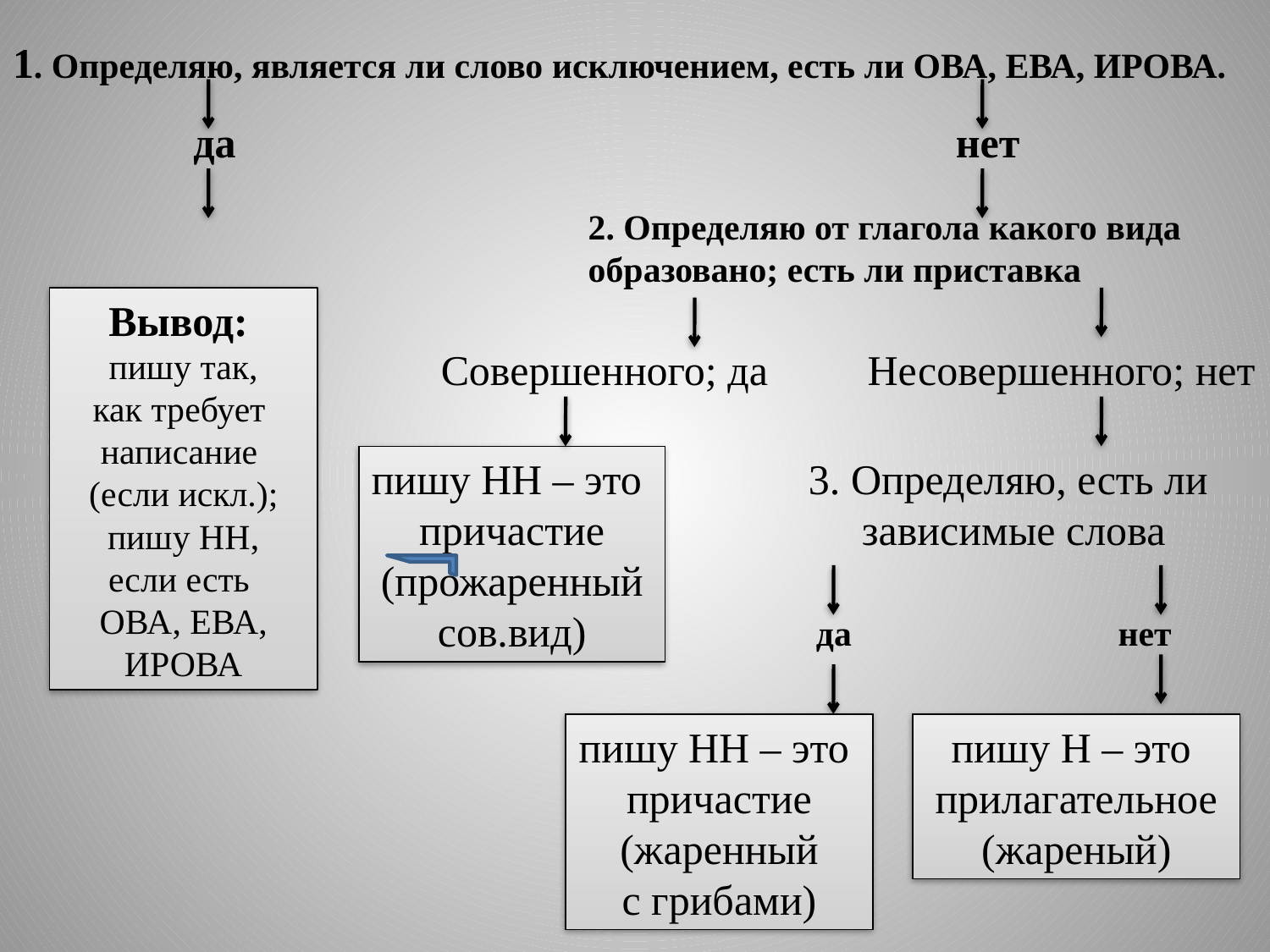

1. Определяю, является ли слово исключением, есть ли ОВА, ЕВА, ИРОВА.
 да                                                                    нет
2. Определяю от глагола какого вида образовано; есть ли приставка
Вывод:
пишу так,
как требует
написание
(если искл.);
пишу НН,
если есть
ОВА, ЕВА,
ИРОВА
Совершенного; да
Несовершенного; нет
пишу НН – это
причастие
(прожаренный
сов.вид)
3. Определяю, есть ли
зависимые слова

да                              нет
пишу НН – это
причастие
(жаренный
с грибами)
пишу Н – это
прилагательное
(жареный)